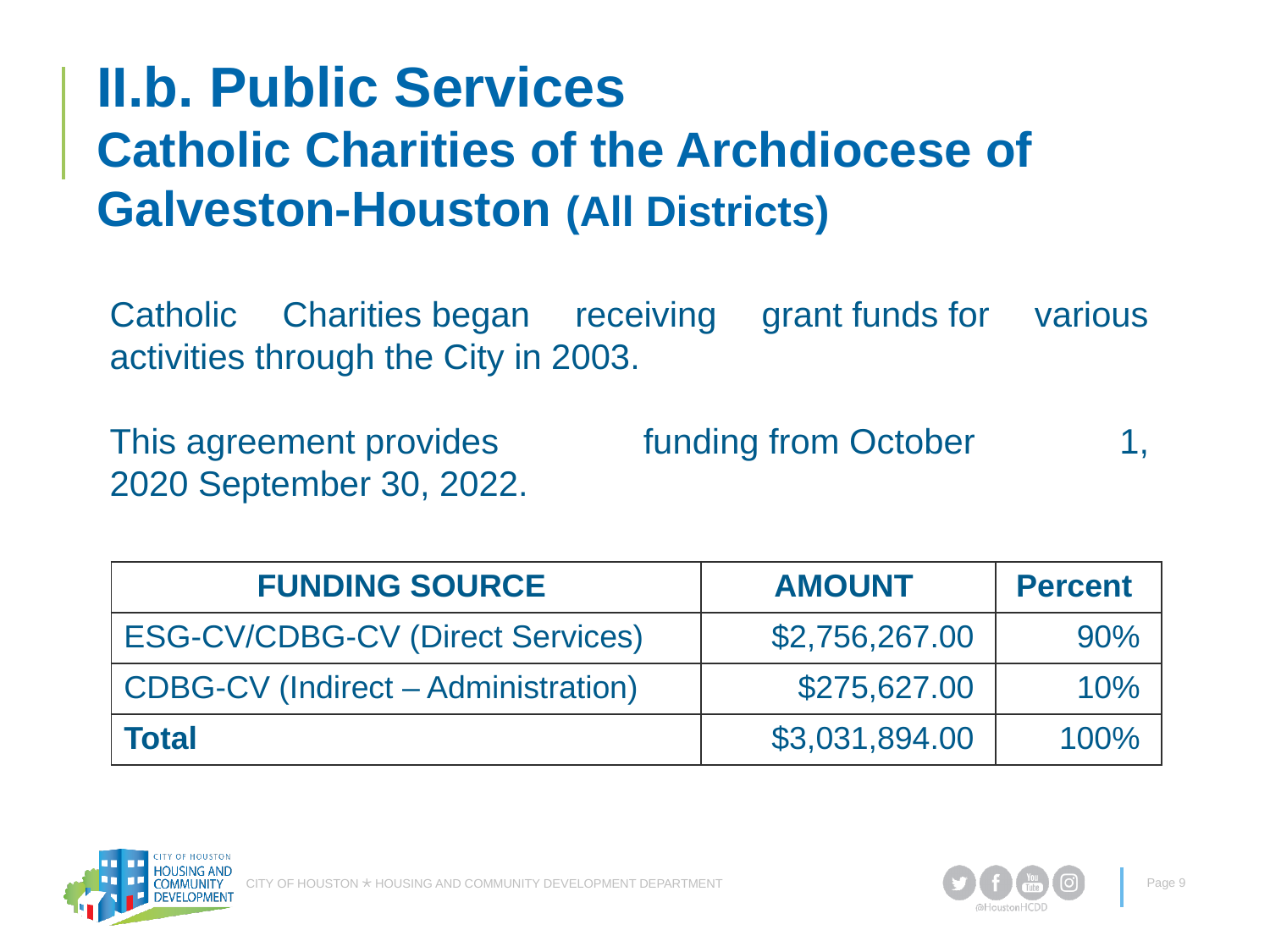

# II.b. Public Services Catholic Charities of the Archdiocese of Galveston-Houston (All Districts)

Catholic Charities began receiving grant funds for various activities through the City in 2003.

This agreement provides funding from October 1, 2020 September 30, 2022.
| FUNDING SOURCE | AMOUNT | Percent |
| --- | --- | --- |
| ESG-CV/CDBG-CV (Direct Services) | $2,756,267.00 | 90% |
| CDBG-CV (Indirect – Administration) | $275,627.00 | 10% |
| Total | $3,031,894.00 | 100% |